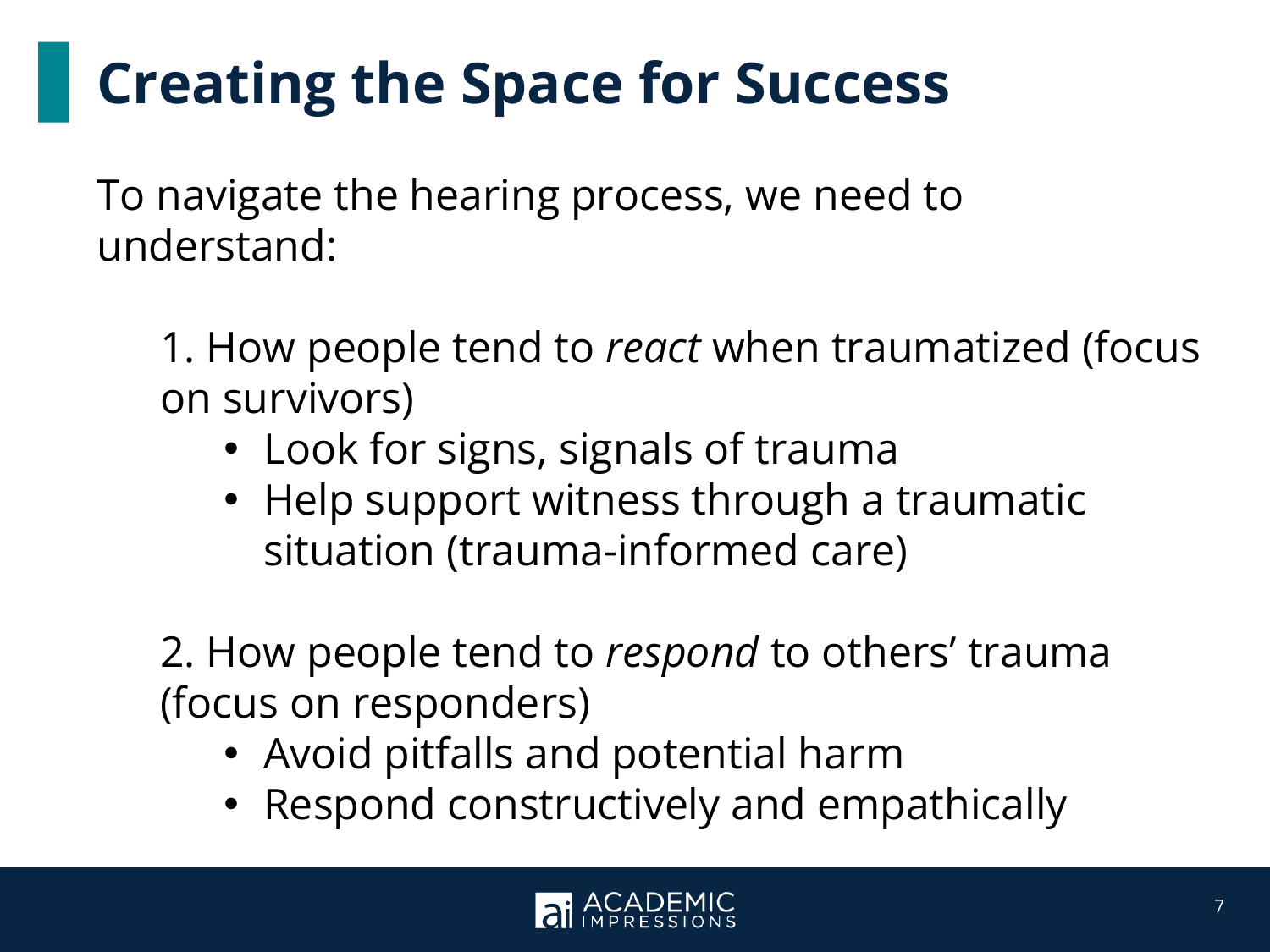

Creating the Space for Success

To navigate the hearing process, we need to understand:
1. How people tend to react when traumatized (focus on survivors)
Look for signs, signals of trauma
Help support witness through a traumatic situation (trauma-informed care)
2. How people tend to respond to others’ trauma (focus on responders)
Avoid pitfalls and potential harm
Respond constructively and empathically